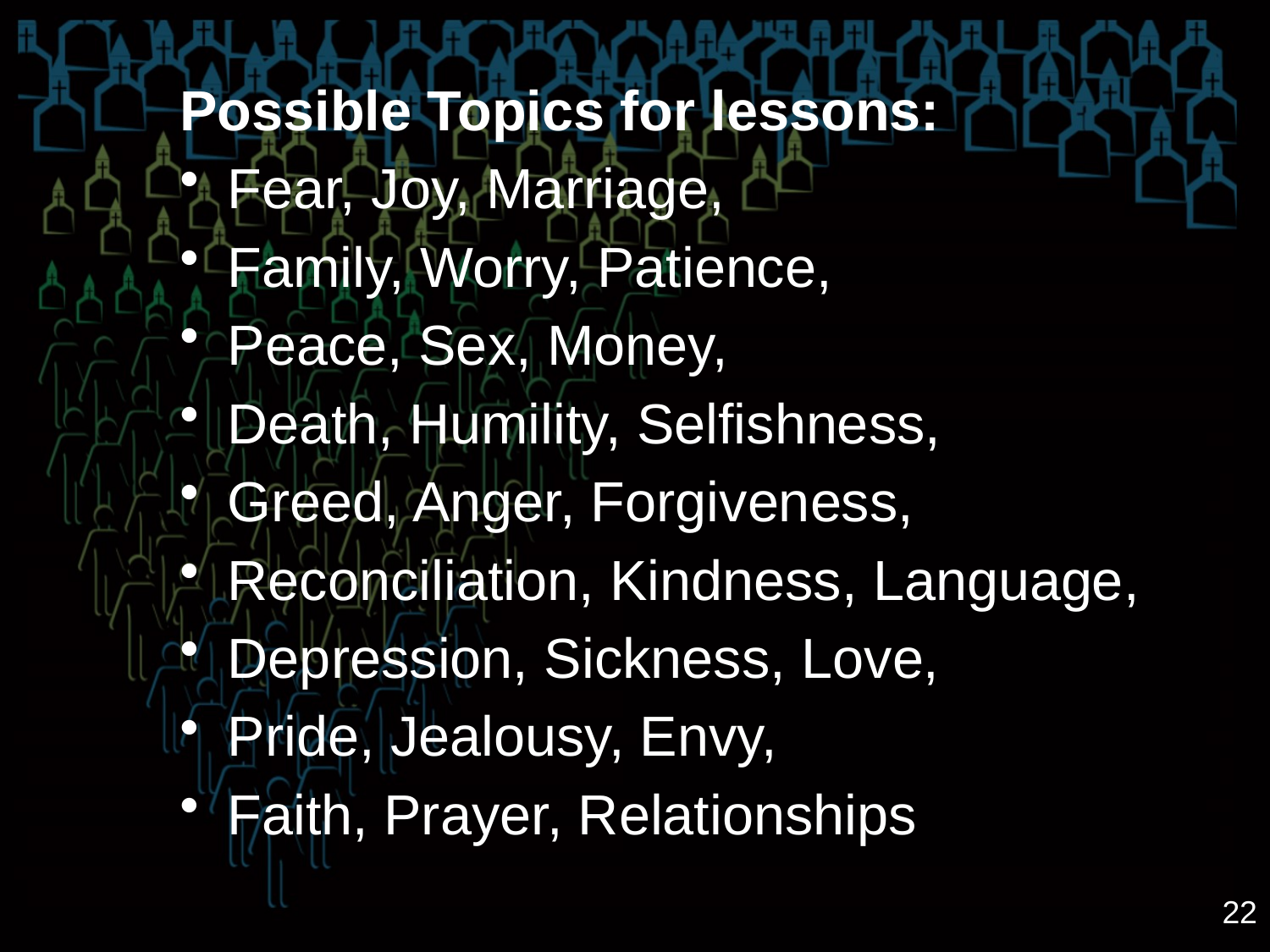

Possible Topics for lessons:
Fear, Joy, Marriage,
Family, Worry, Patience,
Peace, Sex, Money,
Death, Humility, Selfishness,
Greed, Anger, Forgiveness,
Reconciliation, Kindness, Language,
Depression, Sickness, Love,
Pride, Jealousy, Envy,
Faith, Prayer, Relationships
22